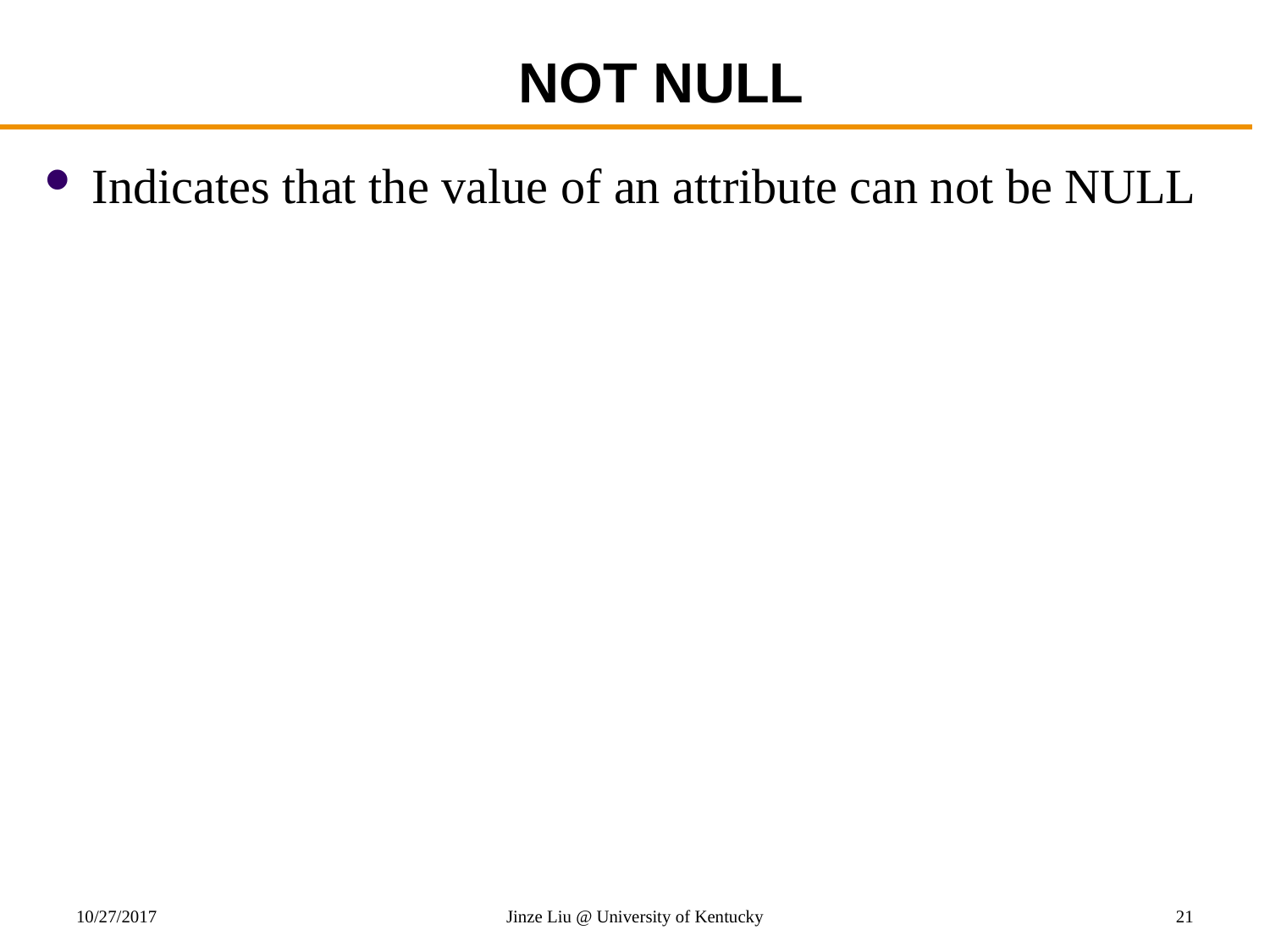

# NOT NULL
Indicates that the value of an attribute can not be NULL
10/27/2017
Jinze Liu @ University of Kentucky
21